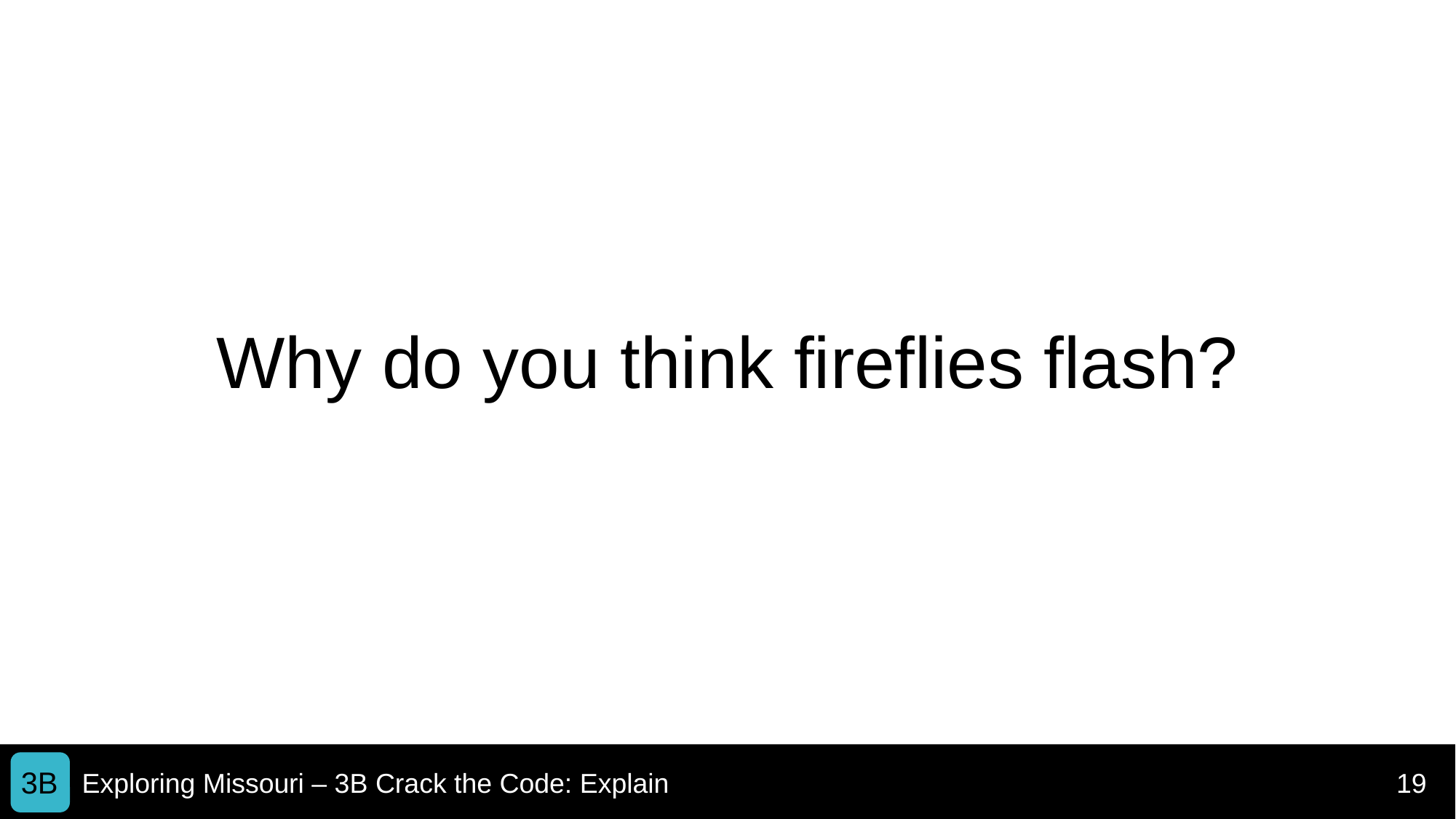

Why do you think fireflies flash?

3B
Exploring Missouri – 3B Crack the Code: Explain
19